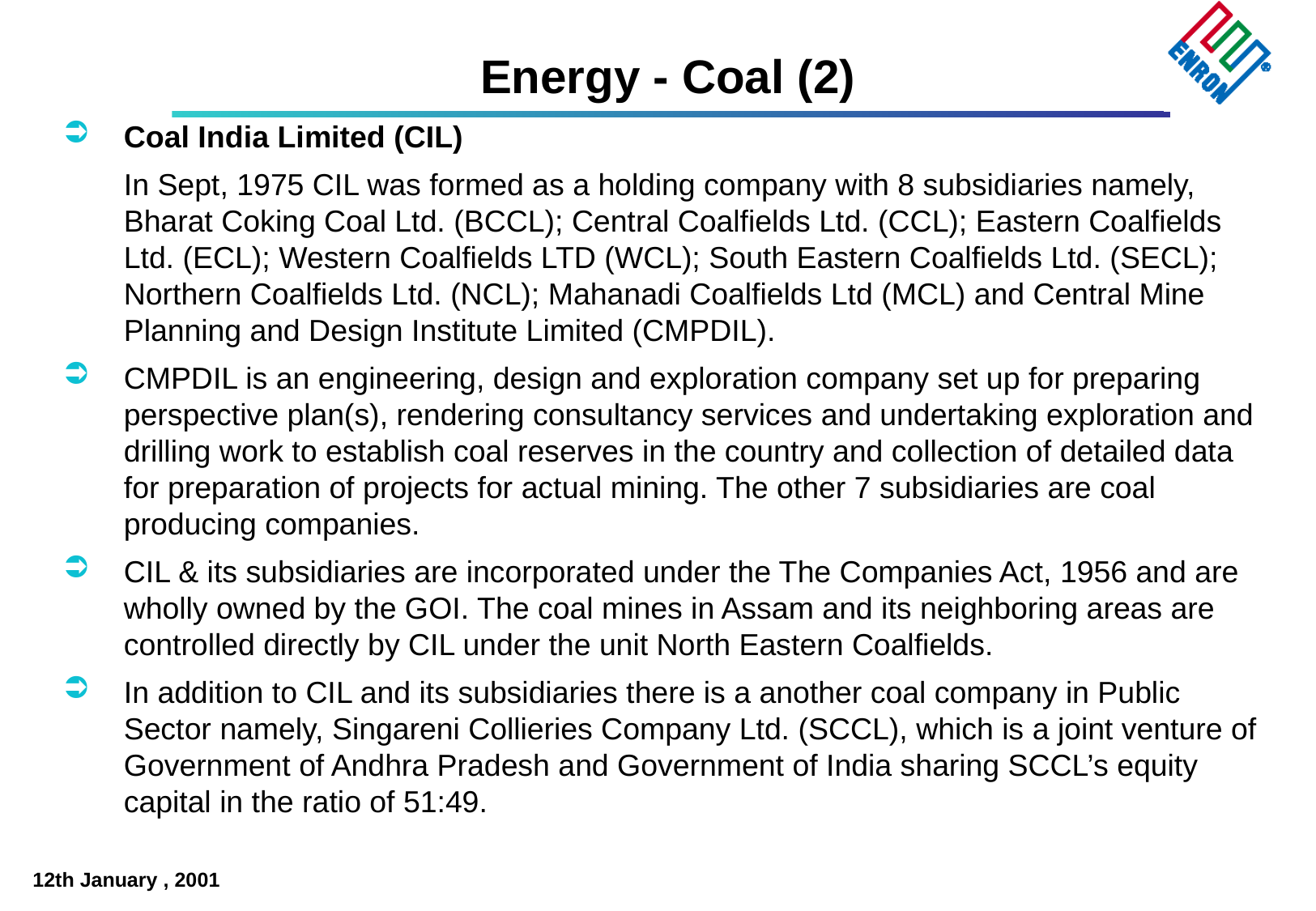

# Energy - Coal (2)
Coal India Limited (CIL)
	In Sept, 1975 CIL was formed as a holding company with 8 subsidiaries namely, Bharat Coking Coal Ltd. (BCCL); Central Coalfields Ltd. (CCL); Eastern Coalfields Ltd. (ECL); Western Coalfields LTD (WCL); South Eastern Coalfields Ltd. (SECL); Northern Coalfields Ltd. (NCL); Mahanadi Coalfields Ltd (MCL) and Central Mine Planning and Design Institute Limited (CMPDIL).
CMPDIL is an engineering, design and exploration company set up for preparing perspective plan(s), rendering consultancy services and undertaking exploration and drilling work to establish coal reserves in the country and collection of detailed data for preparation of projects for actual mining. The other 7 subsidiaries are coal producing companies.
CIL & its subsidiaries are incorporated under the The Companies Act, 1956 and are wholly owned by the GOI. The coal mines in Assam and its neighboring areas are controlled directly by CIL under the unit North Eastern Coalfields.
In addition to CIL and its subsidiaries there is a another coal company in Public Sector namely, Singareni Collieries Company Ltd. (SCCL), which is a joint venture of Government of Andhra Pradesh and Government of India sharing SCCL’s equity capital in the ratio of 51:49.